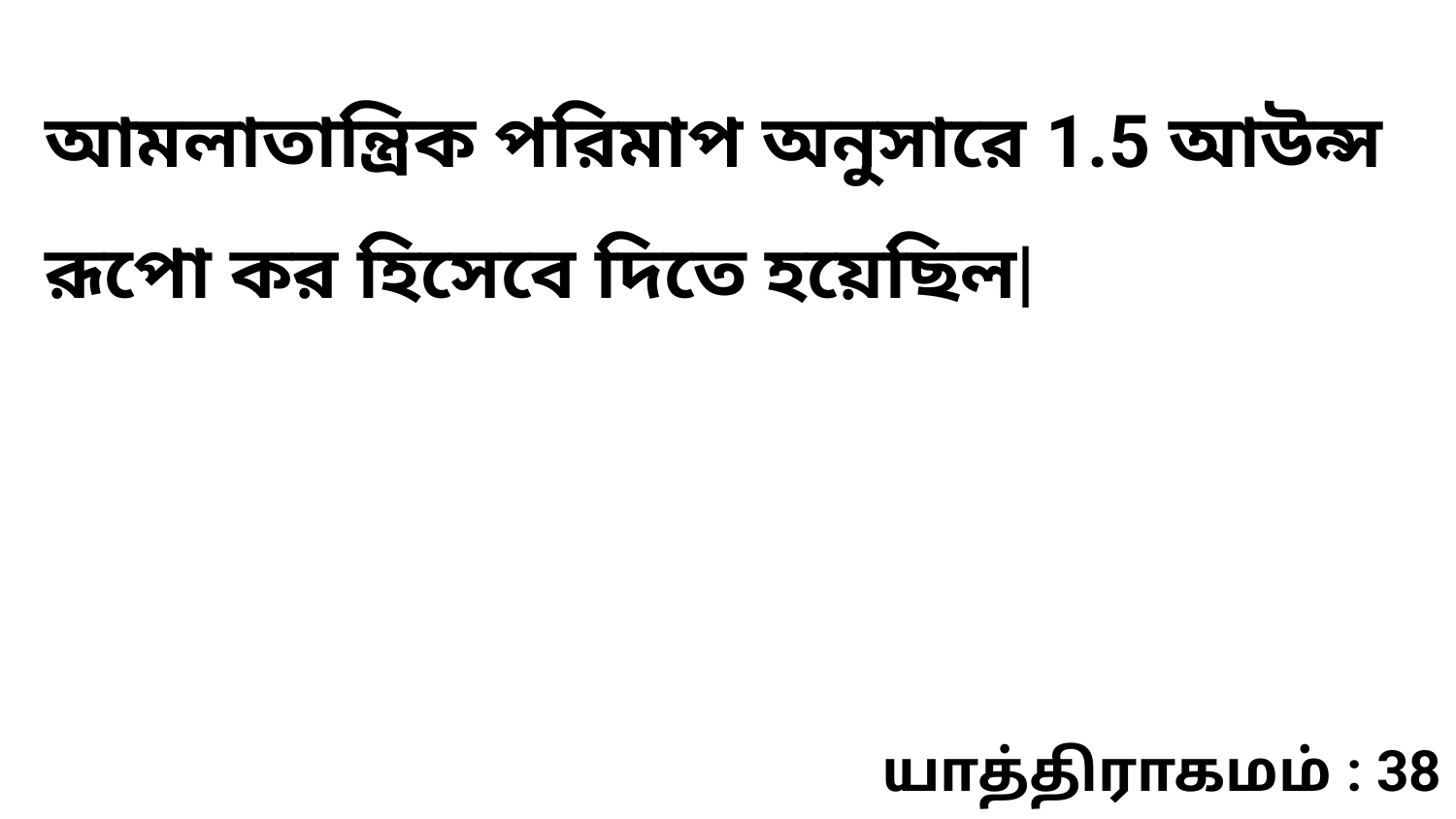

আমলাতান্ত্রিক পরিমাপ অনুসারে 1.5 আউন্স রূপো কর হিসেবে দিতে হয়েছিল|
யாத்திராகமம் : 38